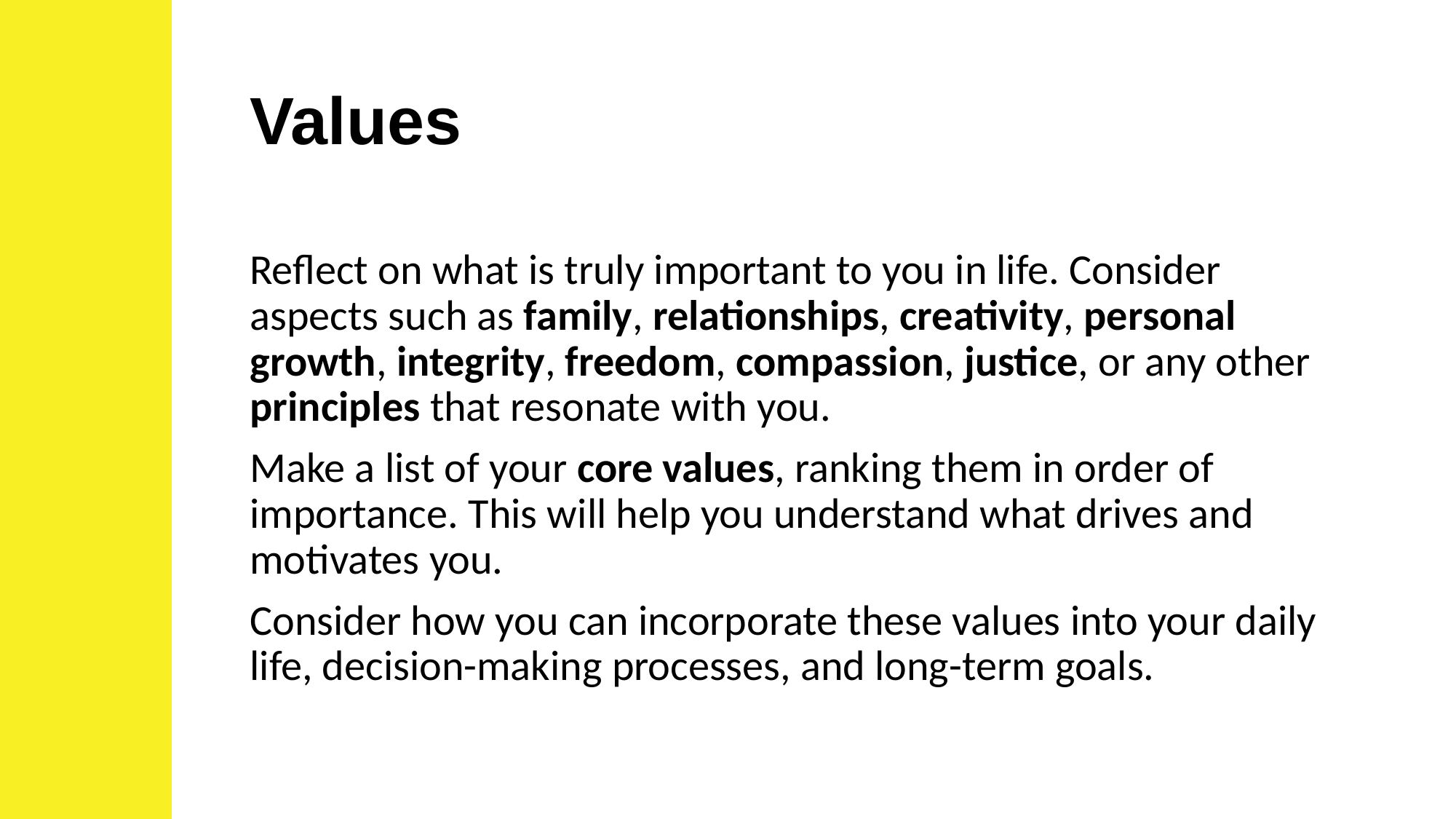

# Values
Reflect on what is truly important to you in life. Consider aspects such as family, relationships, creativity, personal growth, integrity, freedom, compassion, justice, or any other principles that resonate with you.
Make a list of your core values, ranking them in order of importance. This will help you understand what drives and motivates you.
Consider how you can incorporate these values into your daily life, decision-making processes, and long-term goals.